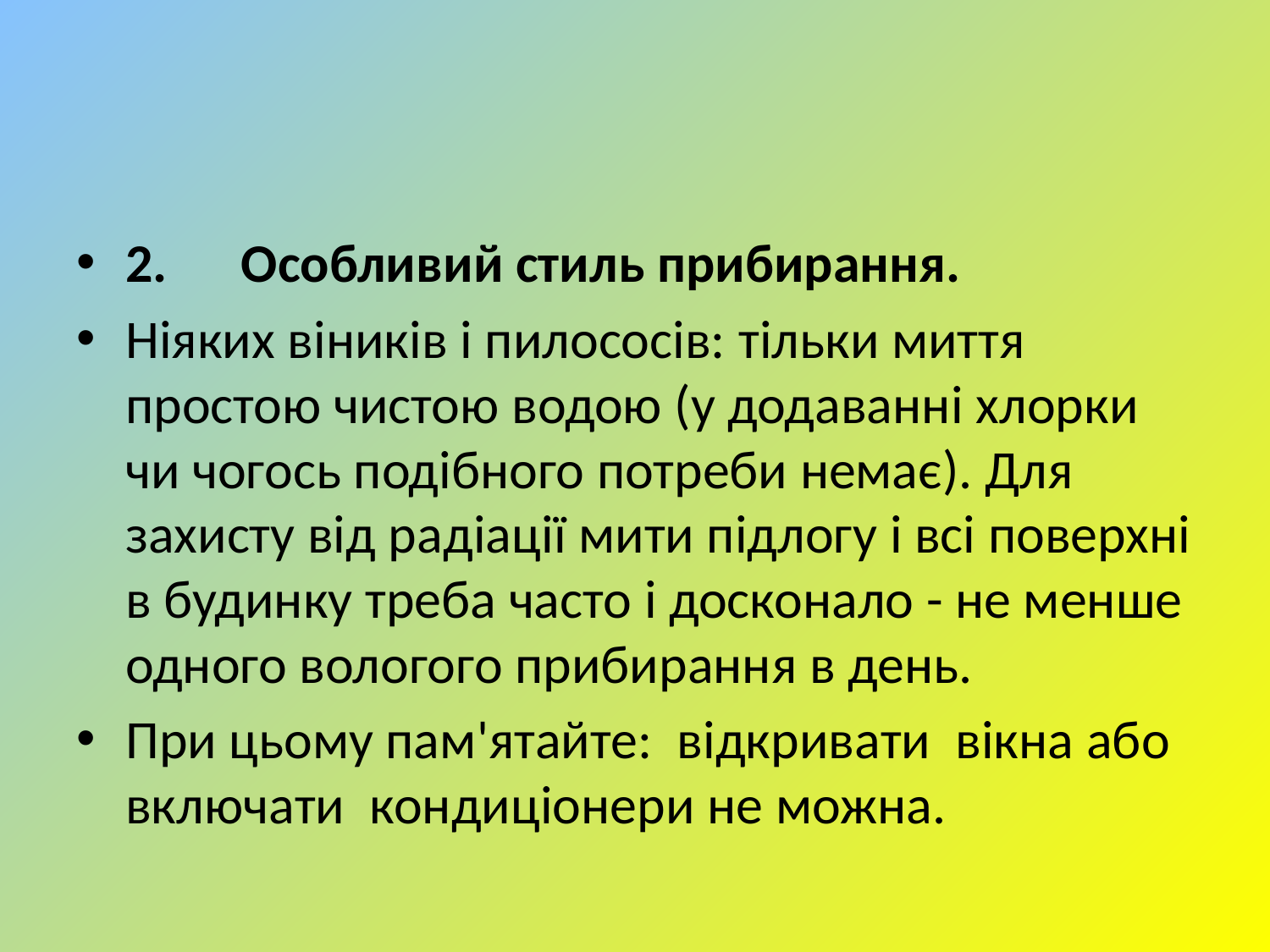

2.      Особливий стиль прибирання.
Ніяких віників і пилососів: тільки миття простою чистою водою (у додаванні хлорки чи чогось подібного потреби немає). Для захисту від радіації мити підлогу і всі поверхні в будинку треба часто і досконало - не менше одного вологого прибирання в день.
При цьому пам'ятайте:  відкривати  вікна або включати  кондиціонери не можна.